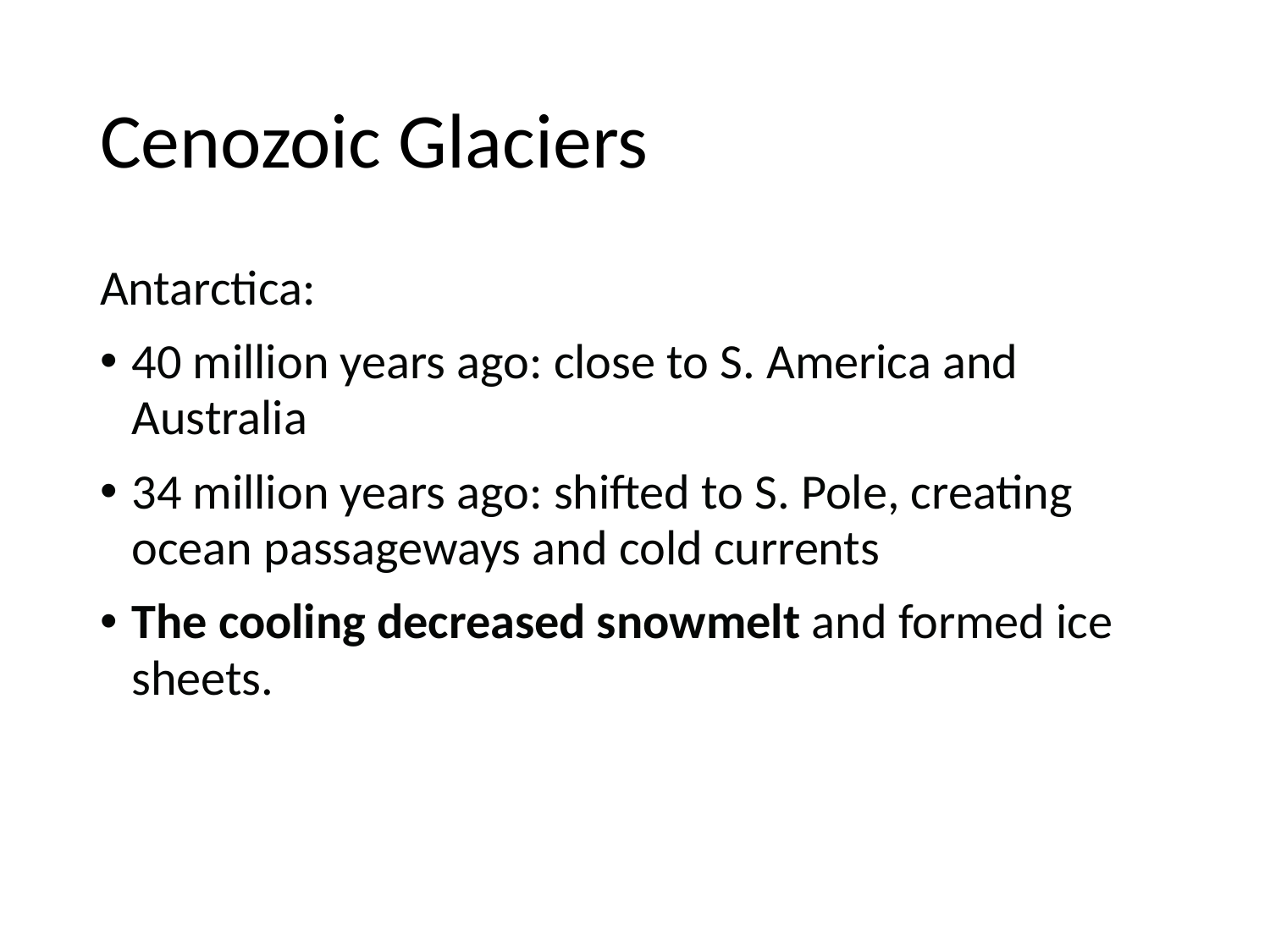

# Cenozoic Glaciers
Antarctica:
40 million years ago: close to S. America and Australia
34 million years ago: shifted to S. Pole, creating ocean passageways and cold currents
The cooling decreased snowmelt and formed ice sheets.